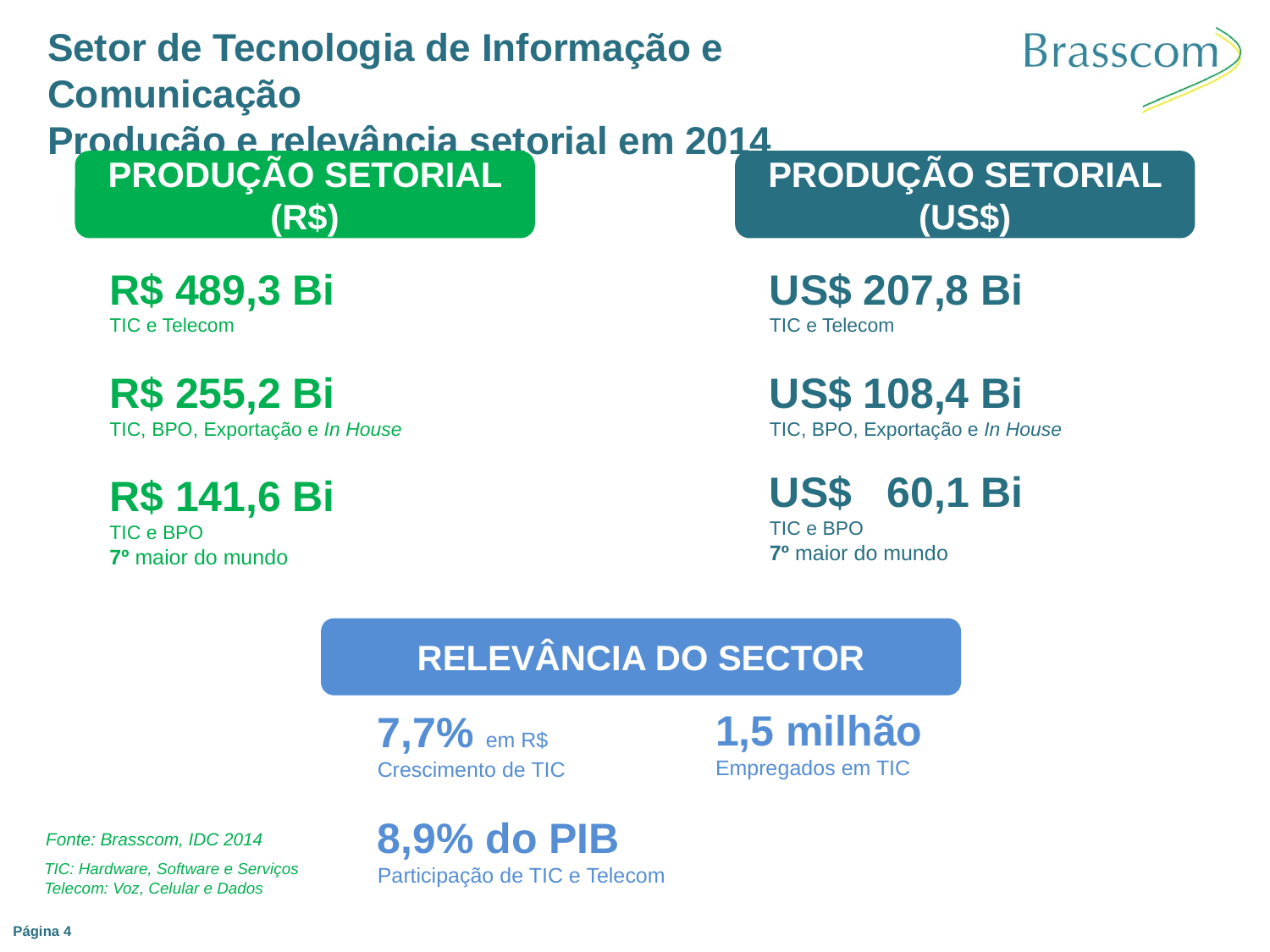

# Setor de Tecnologia de Informação e  Comunicação Produção e relevância setorial em 2014
Produção Setorial (R$)
Produção Setorial (US$)
R$ 489,3 Bi
TIC e Telecom

R$ 255,2 Bi
TIC, BPO, Exportação e In House

R$ 141,6 Bi
TIC e BPO
7º maior do mundo

US$ 207,8 Bi
TIC e Telecom

US$ 108,4 Bi
TIC, BPO, Exportação e In House

US$   60,1 Bi
TIC e BPO
7º maior do mundo
Relevância do Sector
1,5 milhão
Empregados em TIC
7,7% em R$
Crescimento de TIC

8,9% do PIB
Participação de TIC e Telecom
Fonte: Brasscom, IDC 2014
TIC: Hardware, Software e Serviços
Telecom: Voz, Celular e Dados